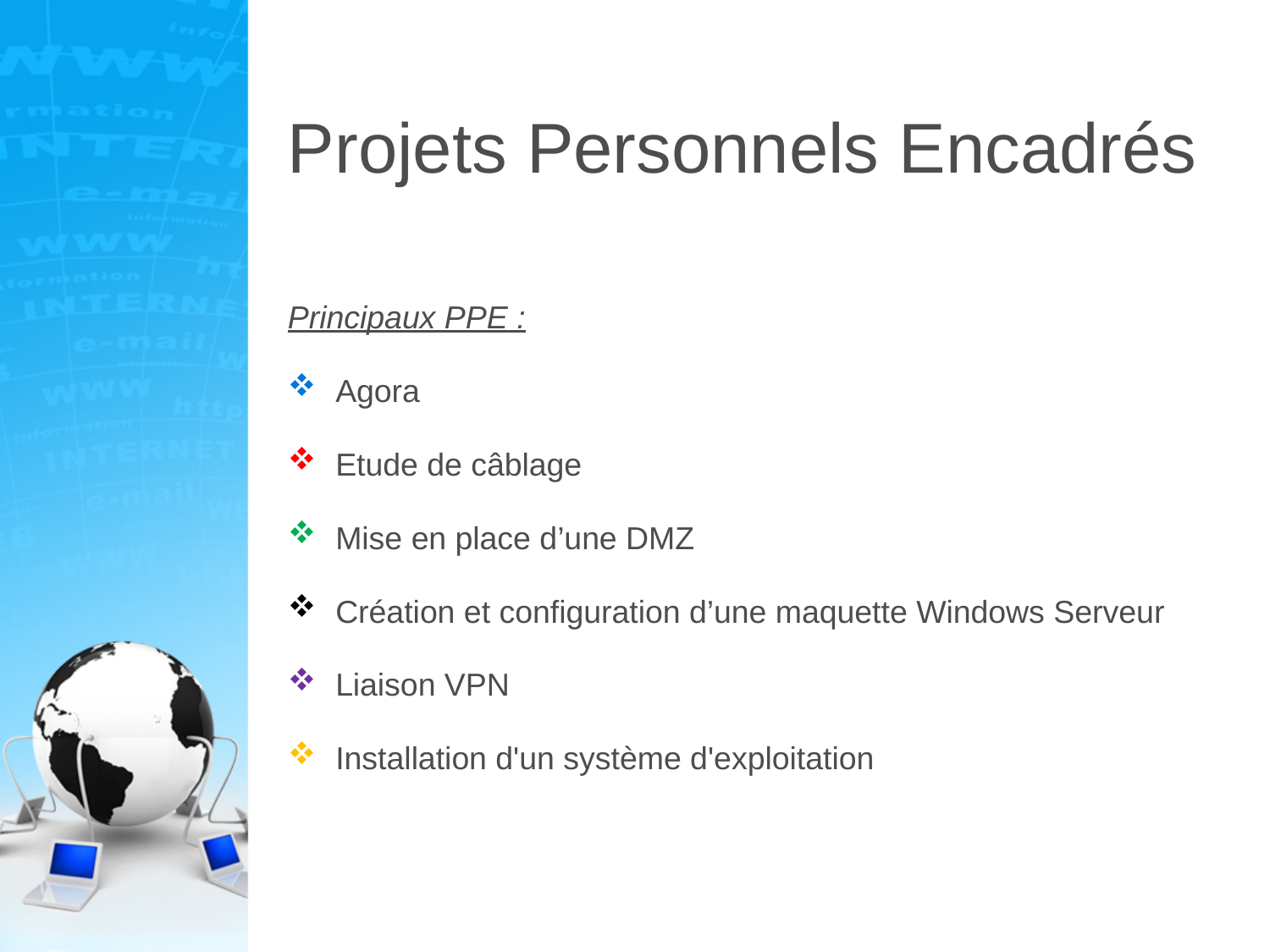

# Projets Personnels Encadrés

Principaux PPE :

Agora

Etude de câblage

Mise en place d’une DMZ

Création et configuration d’une maquette Windows Serveur

Liaison VPN

Installation d'un système d'exploitation